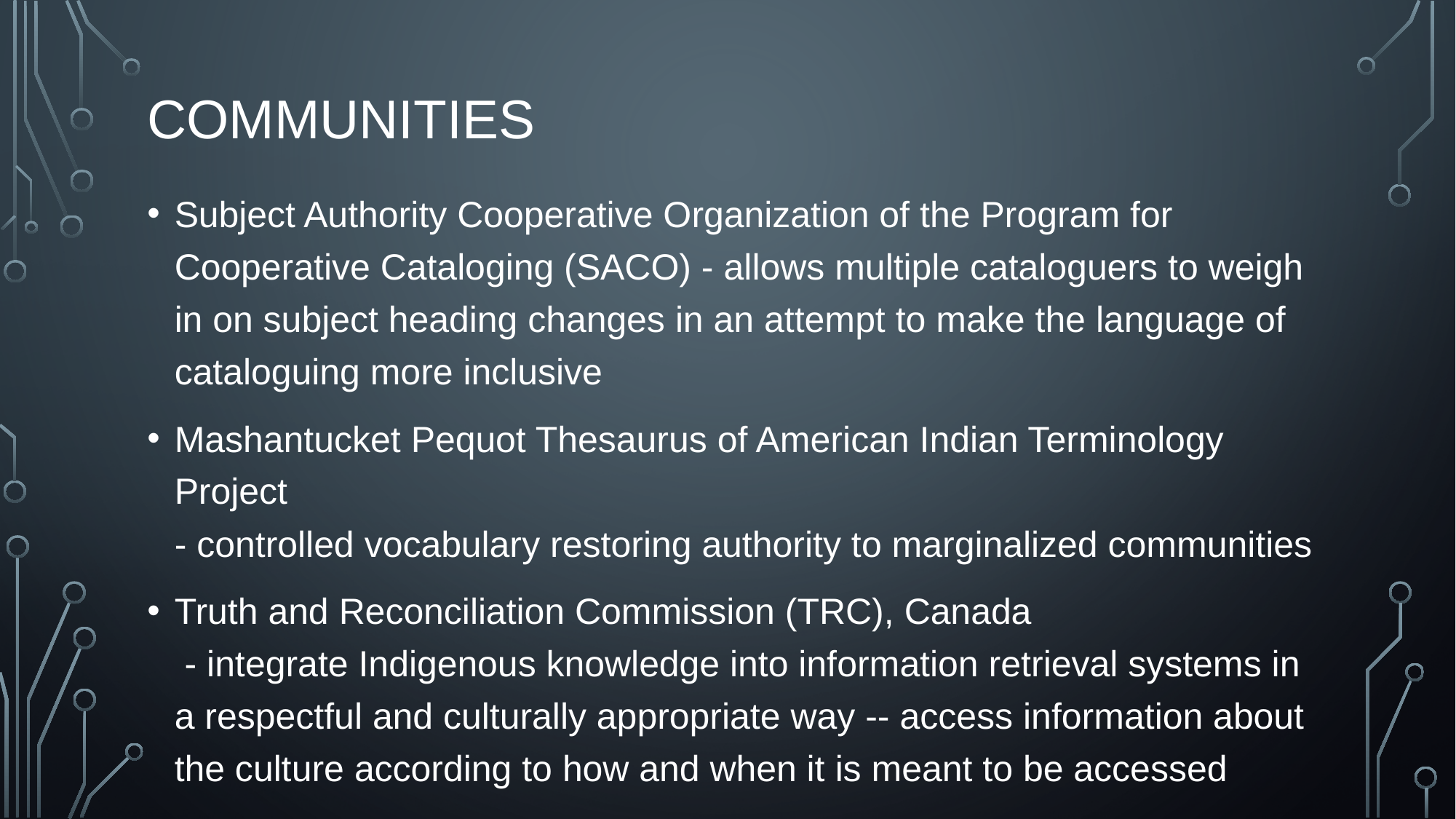

# COMMUNITIES
Subject Authority Cooperative Organization of the Program for Cooperative Cataloging (SACO) - allows multiple cataloguers to weigh in on subject heading changes in an attempt to make the language of cataloguing more inclusive
Mashantucket Pequot Thesaurus of American Indian Terminology Project
- controlled vocabulary restoring authority to marginalized communities
Truth and Reconciliation Commission (TRC), Canada
 - integrate Indigenous knowledge into information retrieval systems in a respectful and culturally appropriate way -- access information about the culture according to how and when it is meant to be accessed